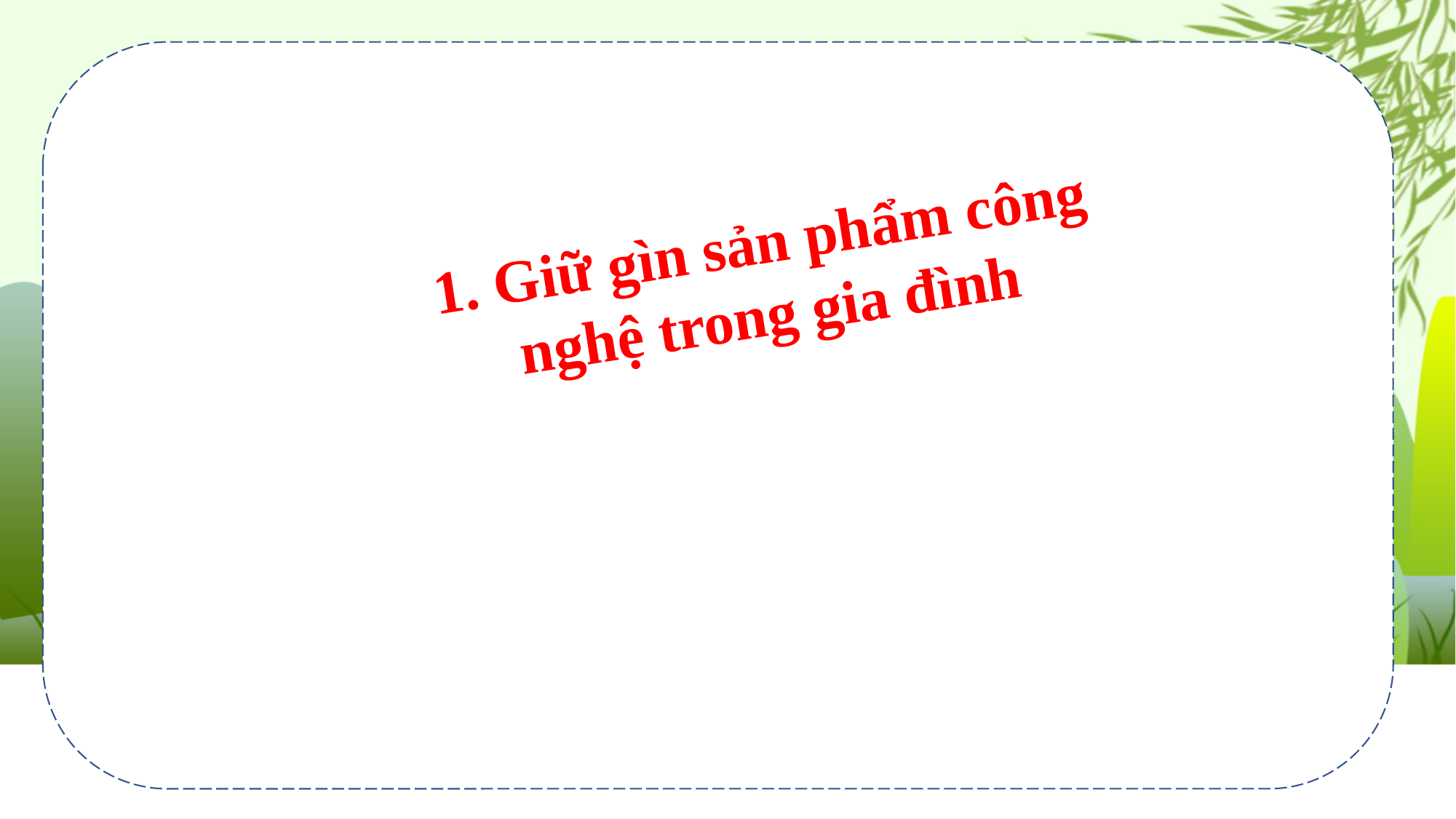

#
1. Giữ gìn sản phẩm công nghệ trong gia đình